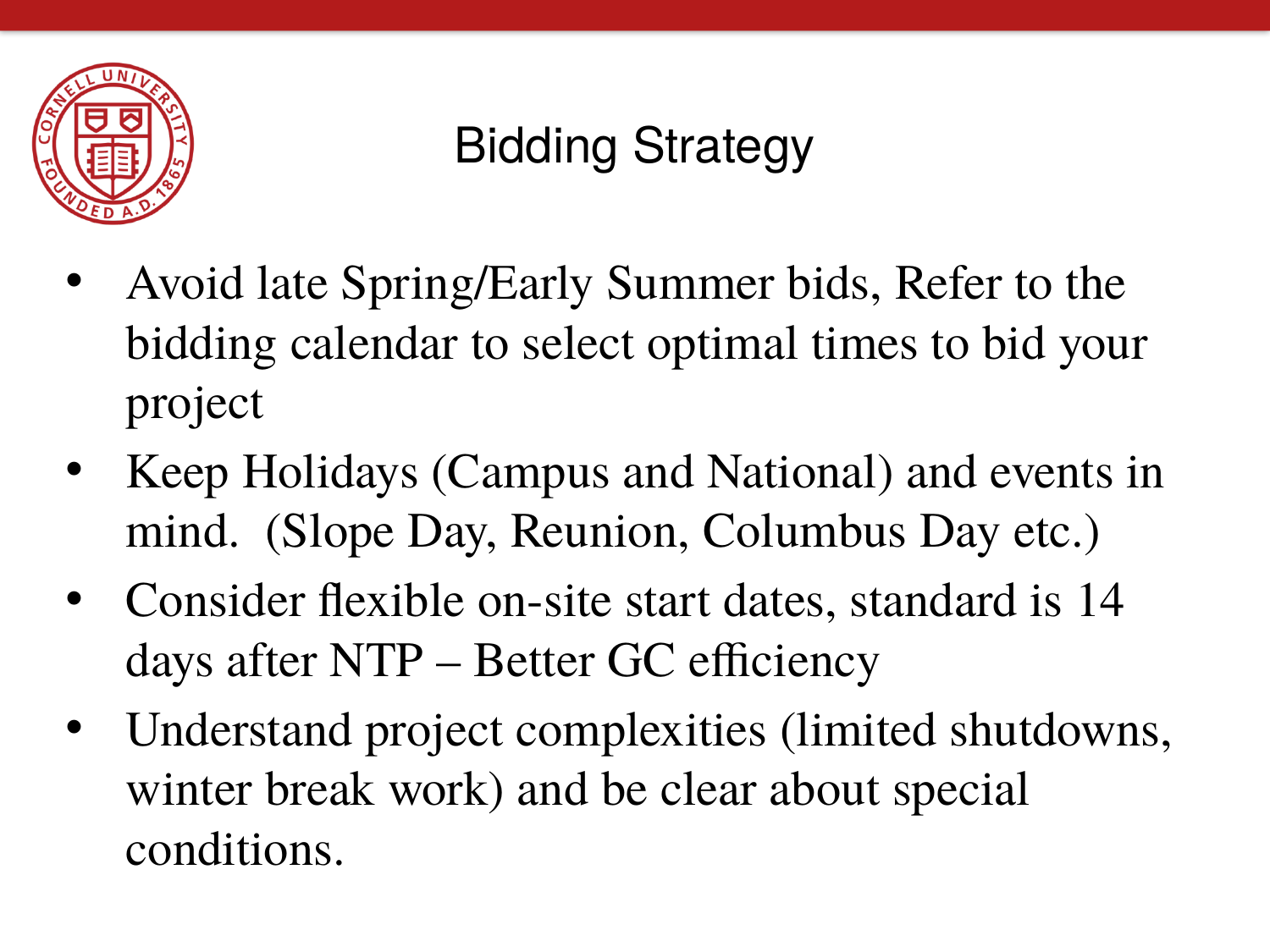

# Bidding Strategy
Avoid late Spring/Early Summer bids, Refer to the bidding calendar to select optimal times to bid your project
Keep Holidays (Campus and National) and events in mind.  (Slope Day, Reunion, Columbus Day etc.)
Consider flexible on-site start dates, standard is 14 days after NTP – Better GC efficiency
Understand project complexities (limited shutdowns, winter break work) and be clear about special conditions.